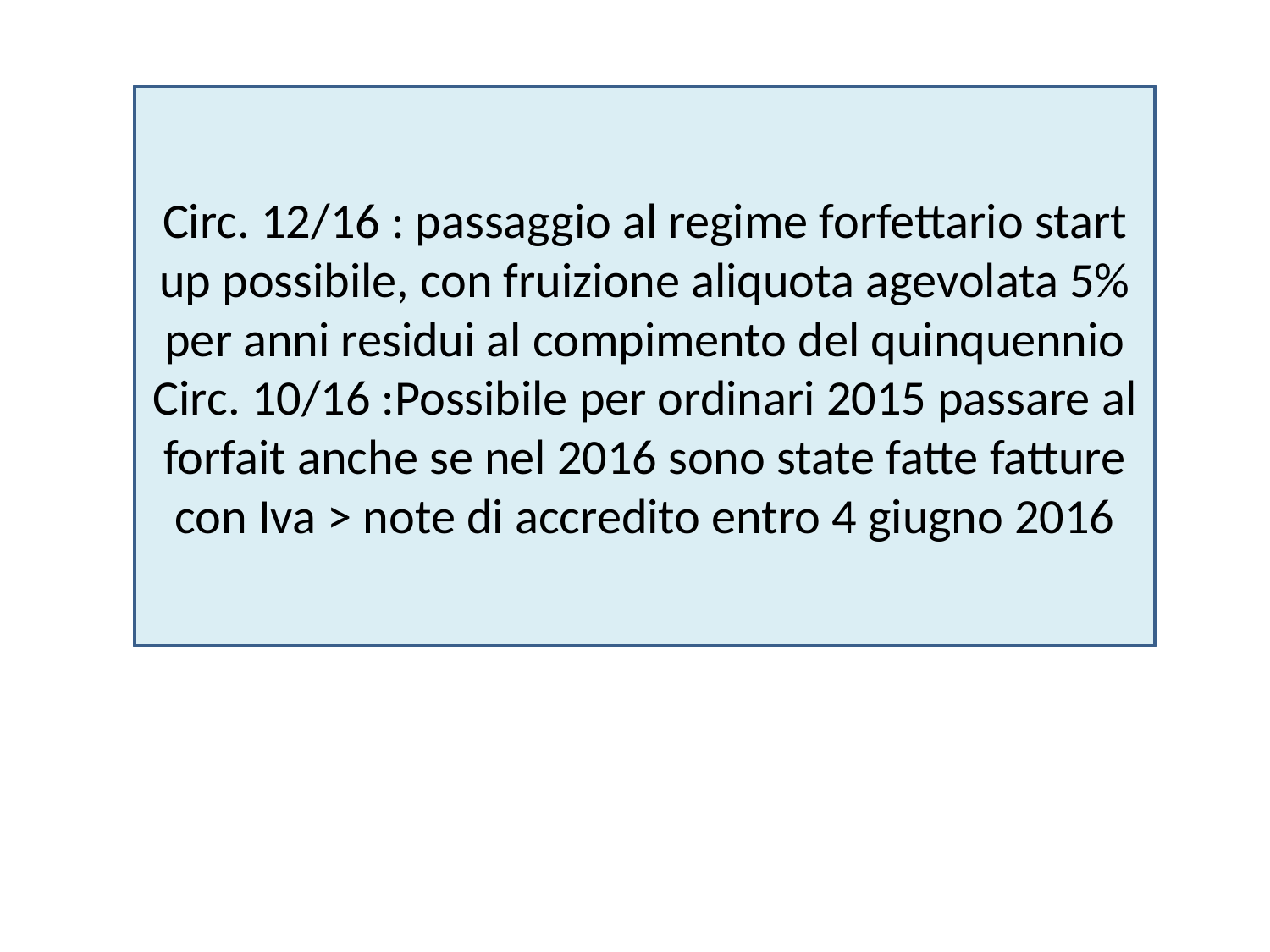

Circ. 12/16 : passaggio al regime forfettario start up possibile, con fruizione aliquota agevolata 5% per anni residui al compimento del quinquennio
Circ. 10/16 :Possibile per ordinari 2015 passare al forfait anche se nel 2016 sono state fatte fatture con Iva > note di accredito entro 4 giugno 2016